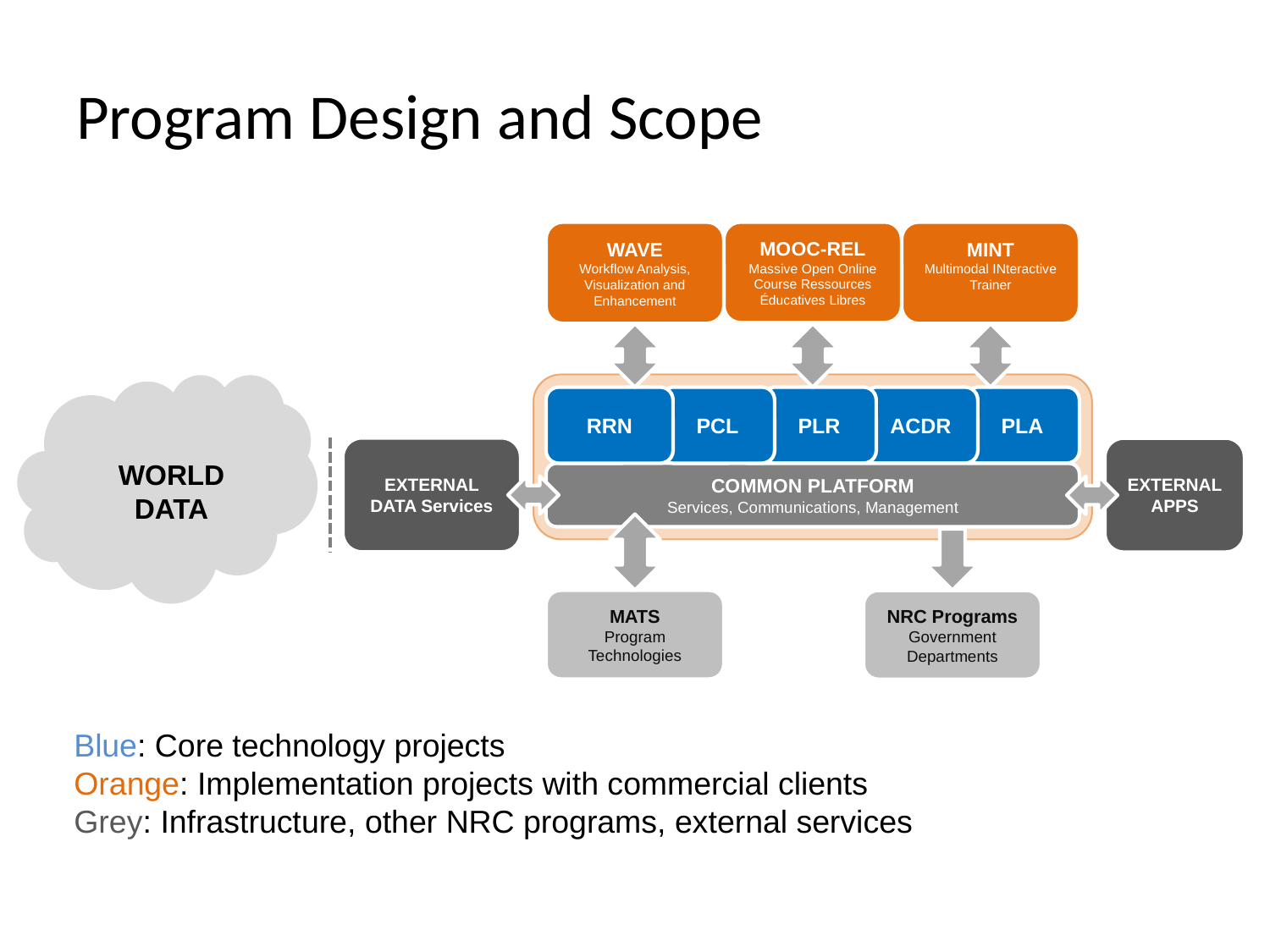

# Program Design and Scope
WAVE
Workflow Analysis, Visualization and Enhancement
MOOC-REL
Massive Open Online Course Ressources Éducatives Libres
MINT
Multimodal INteractive Trainer

RRN
PCL
PLR
ACDR
PLA
EXTERNAL
DATA Services
EXTERNAL
APPS
WORLD
DATA
COMMON PLATFORM
Services, Communications, Management

MATS
Program
Technologies
NRC Programs
Government
Departments
Blue: Core technology projects
Orange: Implementation projects with commercial clients
Grey: Infrastructure, other NRC programs, external services